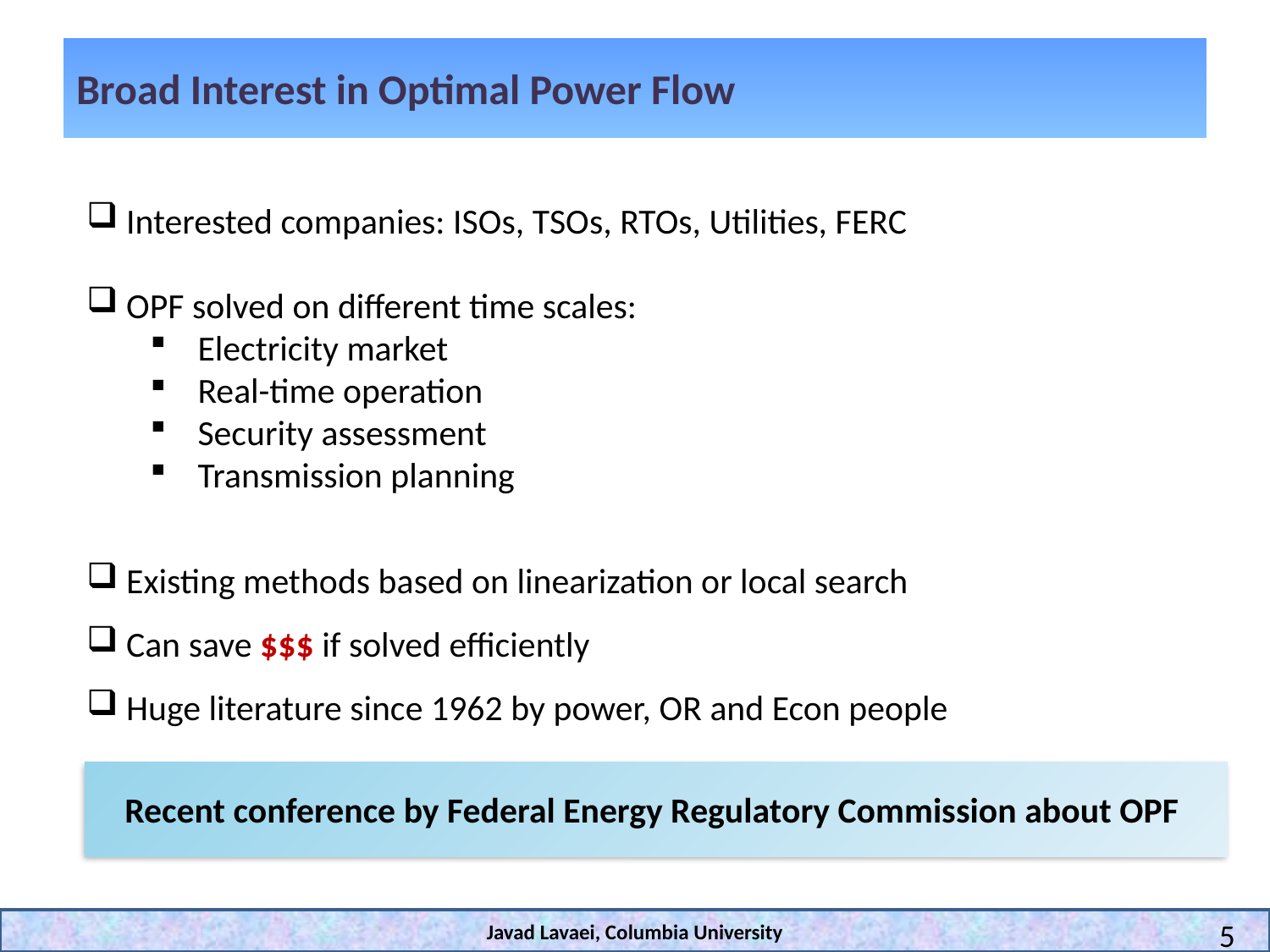

# Broad Interest in Optimal Power Flow

 Interested companies: ISOs, TSOs, RTOs, Utilities, FERC

 OPF solved on different time scales:
Electricity market
Real-time operation
Security assessment
Transmission planning

 Existing methods based on linearization or local search
 Can save $$$ if solved efficiently
 Huge literature since 1962 by power, OR and Econ people

Recent conference by Federal Energy Regulatory Commission about OPF
Javad Lavaei, Columbia University
5